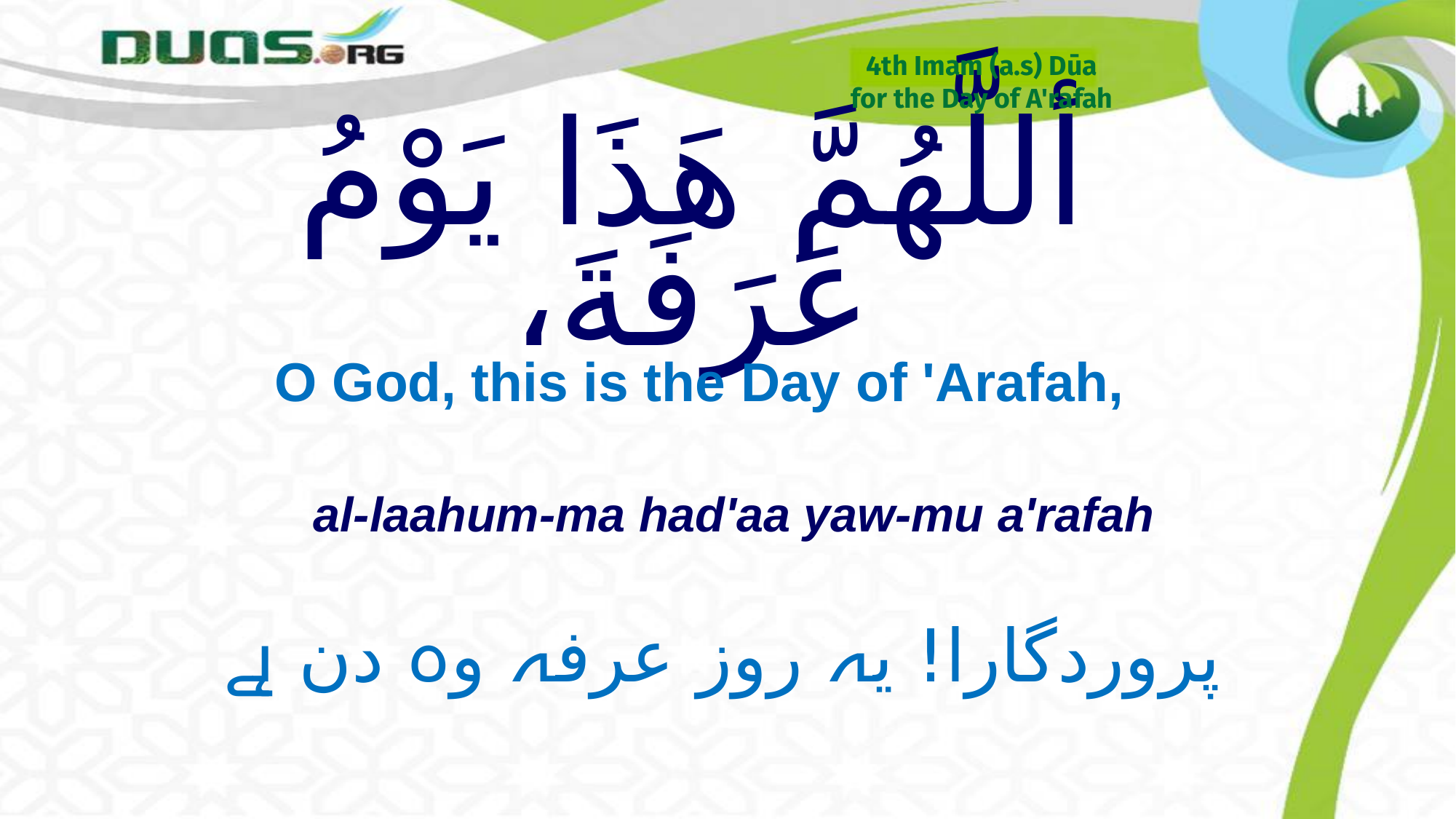

4th Imam (a.s) Dūa
for the Day of A'rafah
# أللَّهُمَّ هَذَا يَوْمُ عَرَفَةَ،
O God, this is the Day of 'Arafah,
al-laahum-ma had'aa yaw-mu a'rafah
پروردگارا! یہ روز عرفہ وہ دن ہے